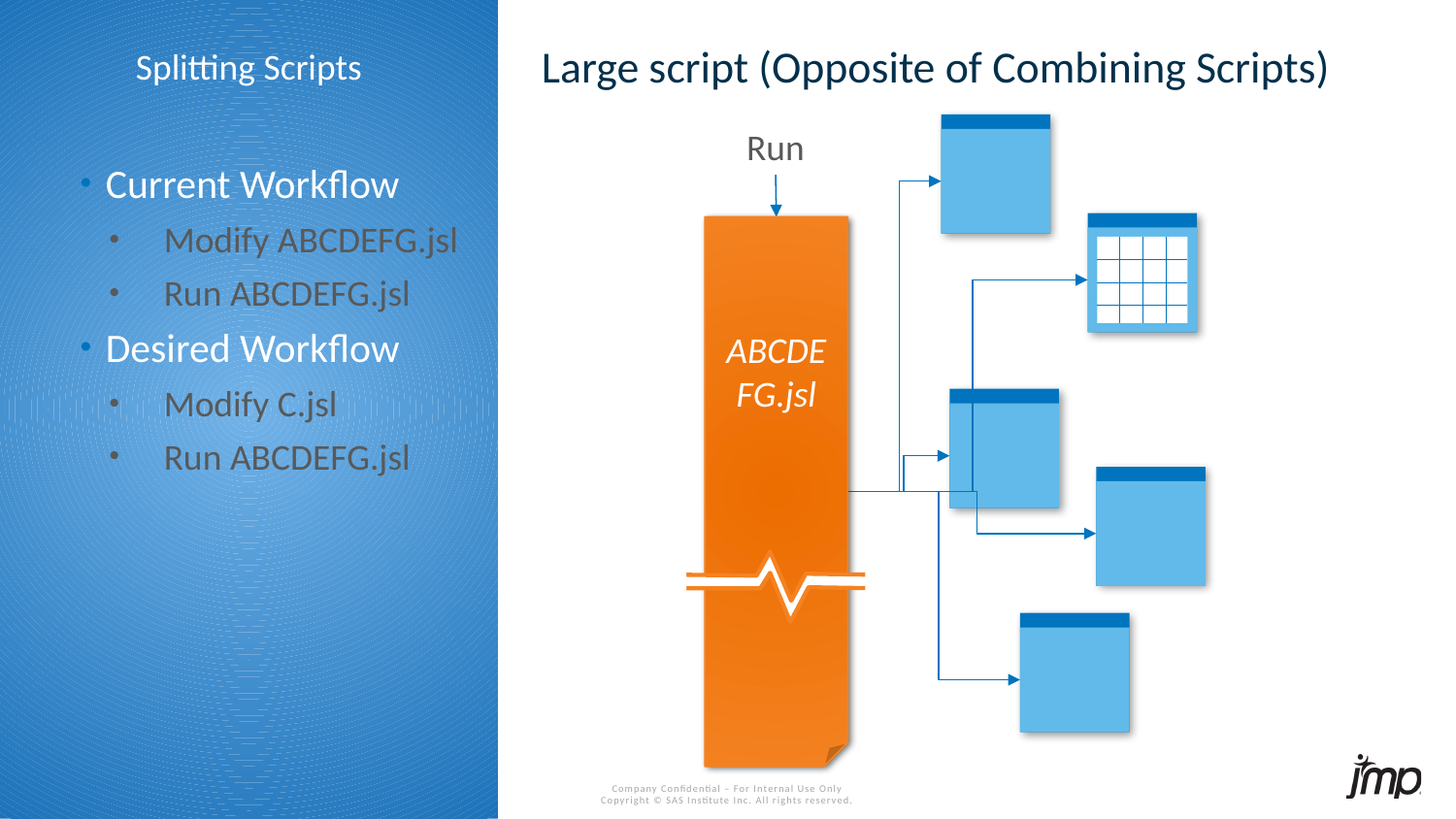

Large script (Opposite of Combining Scripts)
# Splitting Scripts

Run
Current Workflow
Modify ABCDEFG.jsl
Run ABCDEFG.jsl
Desired Workflow
Modify C.jsl
Run ABCDEFG.jsl

ABCDEFG.jsl